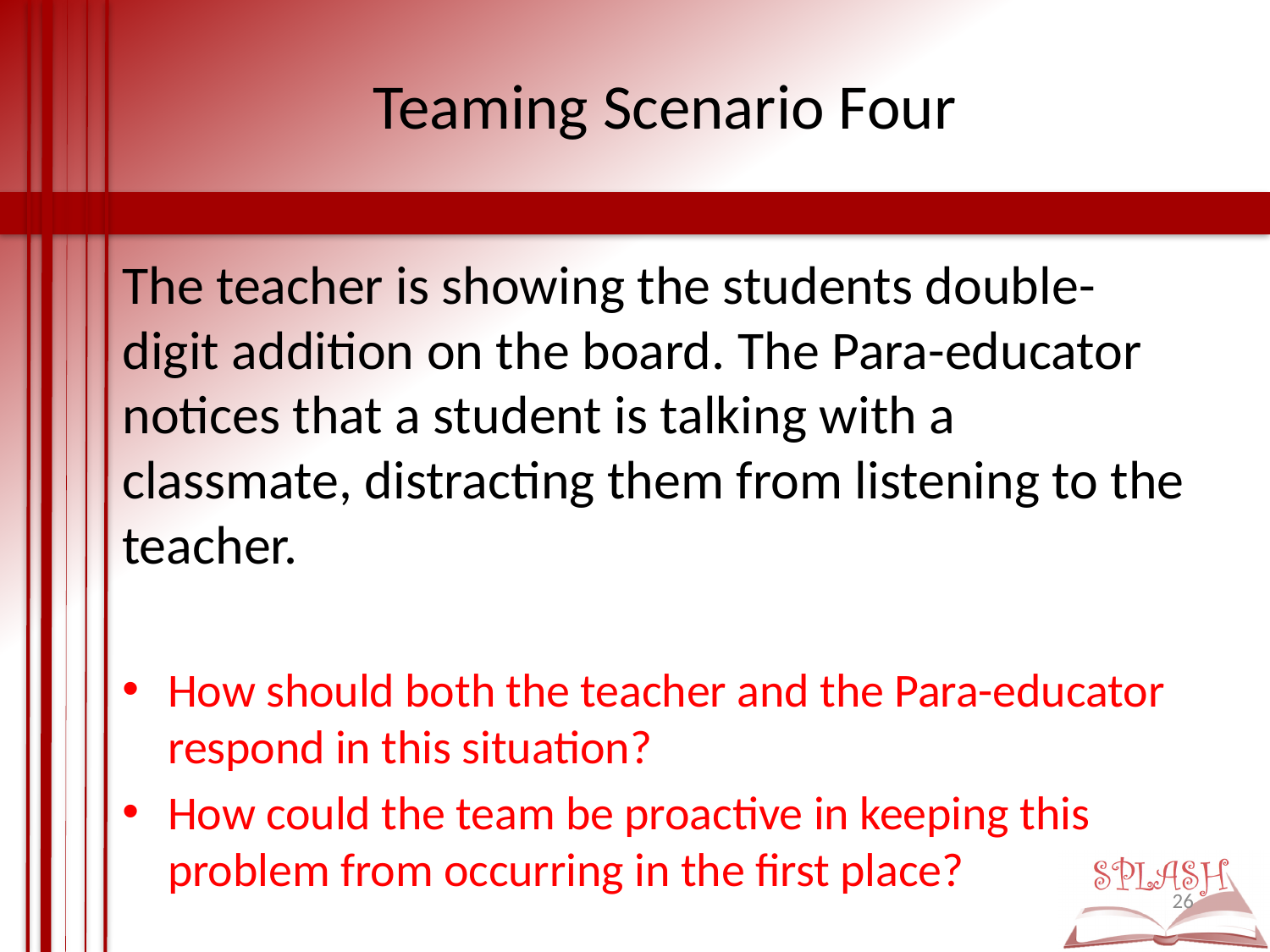

# Teaming Scenario Four
The teacher is showing the students double-digit addition on the board. The Para-educator notices that a student is talking with a classmate, distracting them from listening to the teacher.

How should both the teacher and the Para-educator respond in this situation?
How could the team be proactive in keeping this problem from occurring in the first place?
26